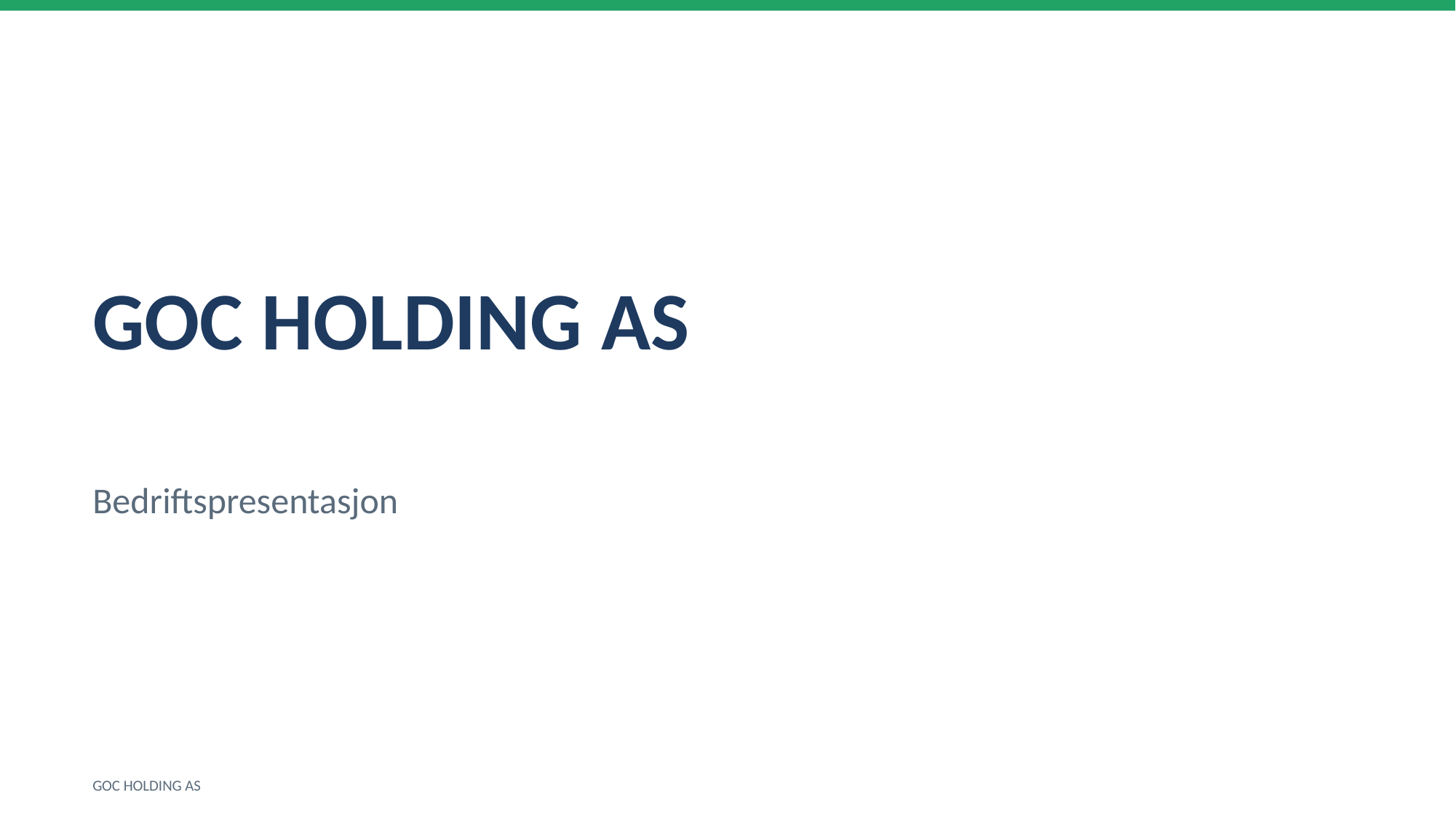

GOC HOLDING AS
Bedriftspresentasjon
GOC HOLDING AS